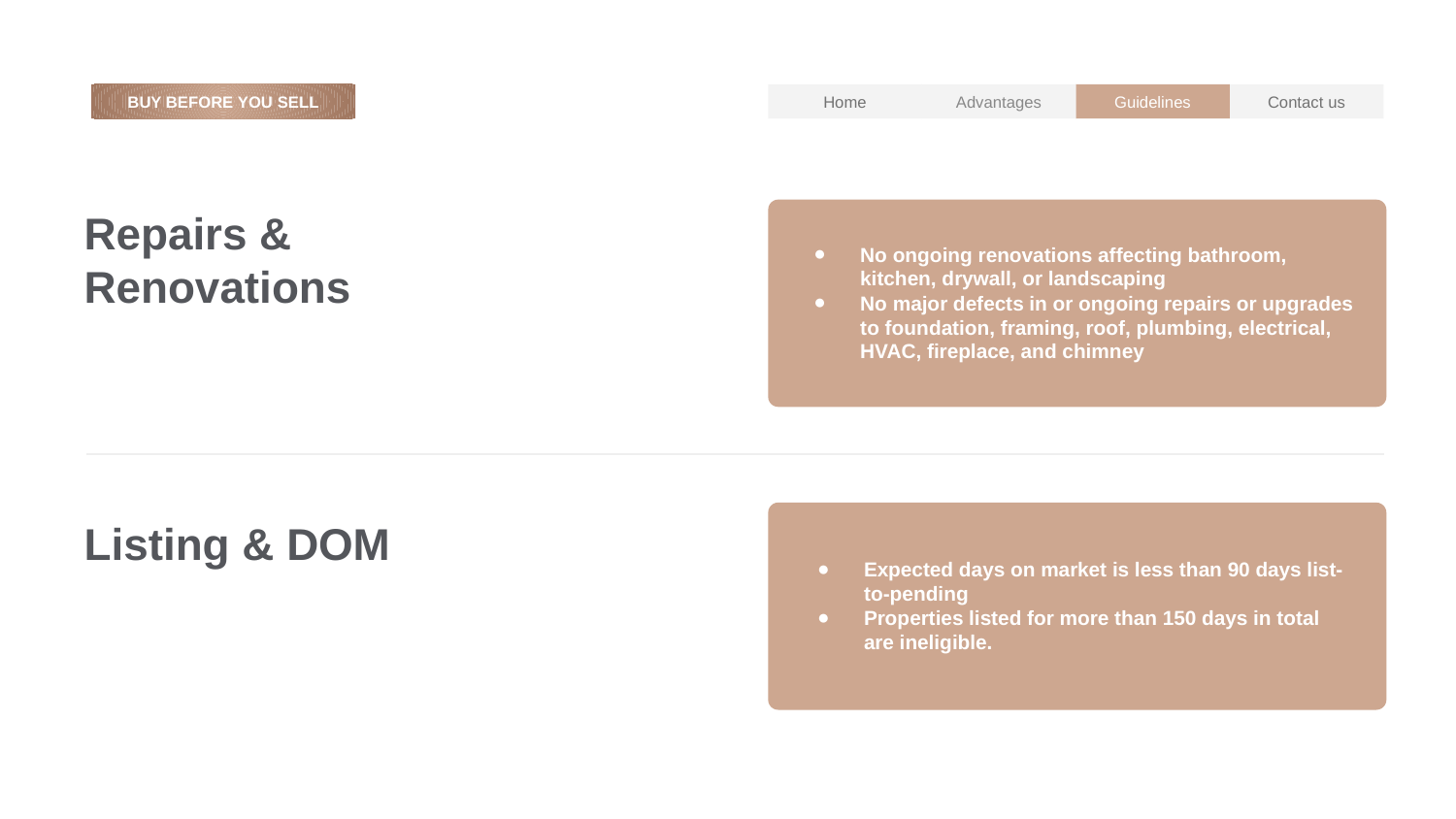

BUY BEFORE YOU SELL
Home
Advantages
Guidelines
Contact us
Repairs & Renovations

No ongoing renovations affecting bathroom, kitchen, drywall, or landscaping
No major defects in or ongoing repairs or upgrades to foundation, framing, roof, plumbing, electrical, HVAC, fireplace, and chimney
Listing & DOM

Expected days on market is less than 90 days list-to-pending
Properties listed for more than 150 days in total are ineligible.